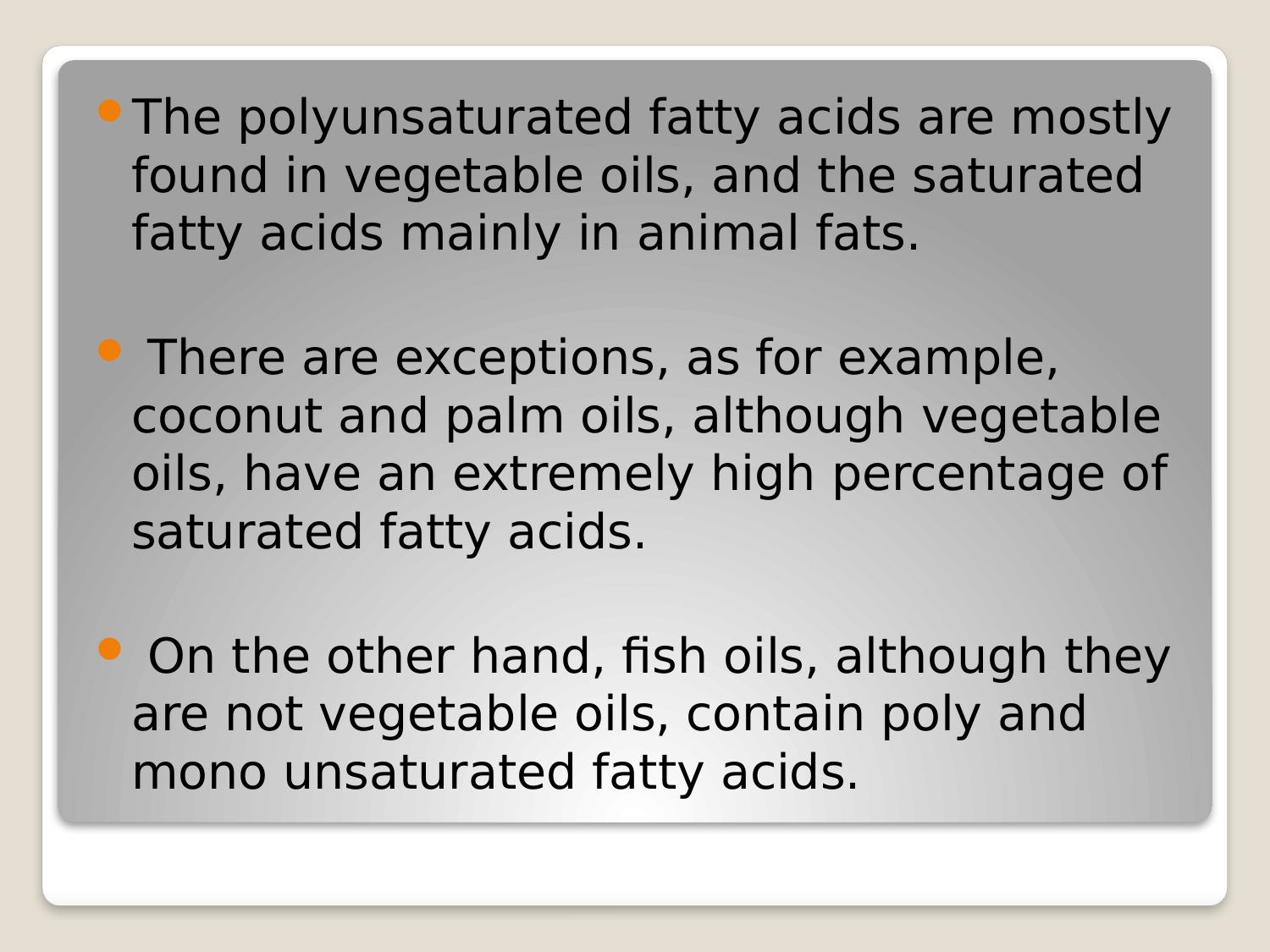

The polyunsaturated fatty acids are mostly found in vegetable oils, and the saturated fatty acids mainly in animal fats.

 There are exceptions, as for example, coconut and palm oils, although vegetable oils, have an extremely high percentage of saturated fatty acids.

 On the other hand, fish oils, although they are not vegetable oils, contain poly and mono unsaturated fatty acids.